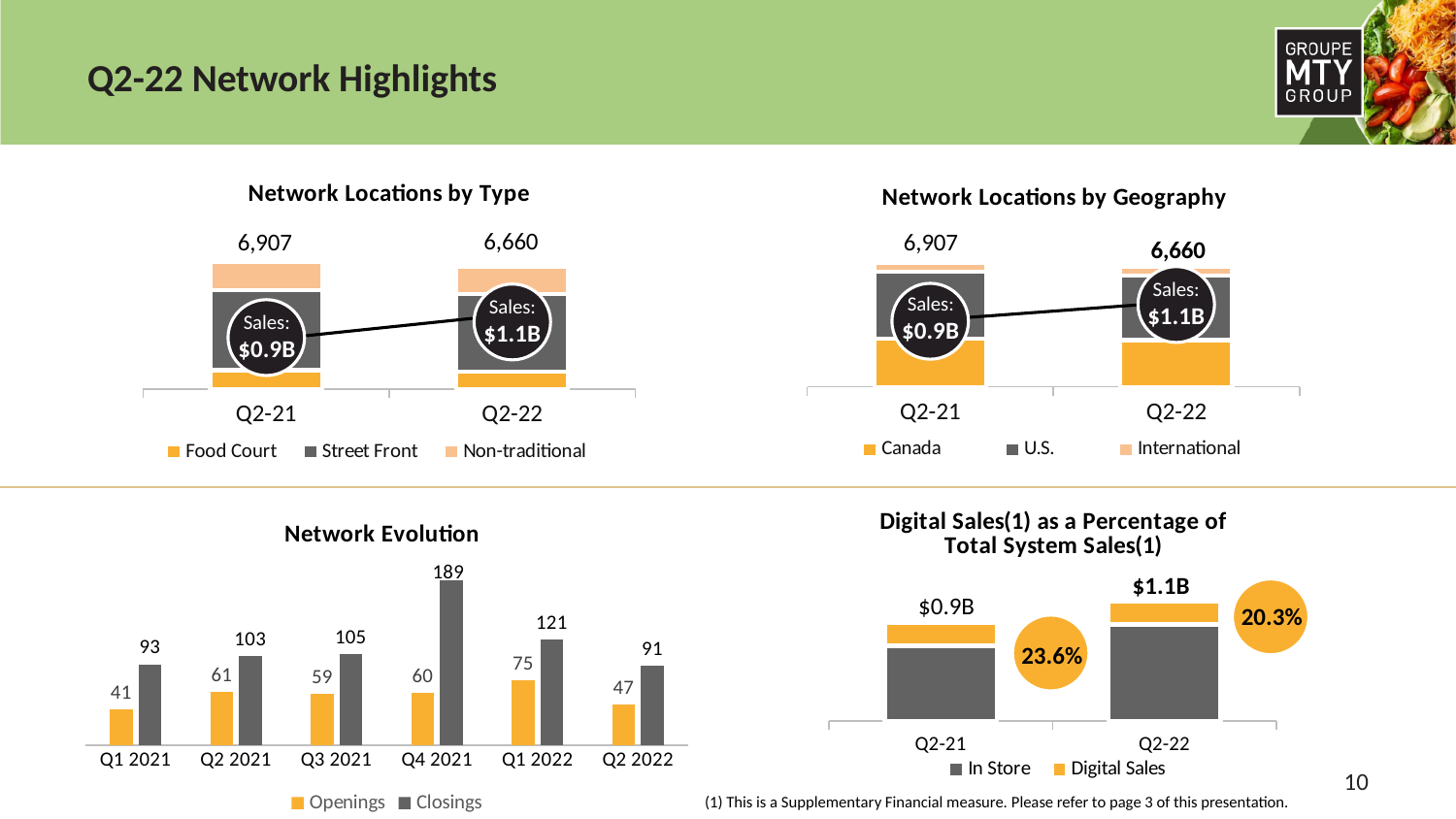

# Q2-22 Network Highlights

### Chart: Network Locations by Geography

| Category | Canada | U.S. | International |
|---|---|---|---|
| Q2-21 | 2667.0 | 3745.0 | 495.0 |
| Q2-22 | 2597.4 | 3596.4 | 466.2 |

### Chart: Network Locations by Type

| Category | Food Court | Street Front | Non-traditional |
|---|---|---|---|
| Q2-21 | 1030.0 | 4346.0 | 1531.0 |
| Q2-22 | 932.0 | 4262.0 | 1465.0 |
Sales:
$1.1B
Sales:
$0.9B

Sales:
$1.1B

Sales:
$0.9B

### Chart: Digital Sales(1) as a Percentage of Total System Sales(1)

| Category | In Store | Digital Sales |
|---|---|---|
| Q2-21 | 660.2 | 203.3 |
| Q2-22 | 847.4 | 206.9 |

### Chart: Network Evolution

| Category | Openings | Closings |
|---|---|---|
| Q1 2021 | 41.0 | 93.0 |
| Q2 2021 | 61.0 | 103.0 |
| Q3 2021 | 59.0 | 105.0 |
| Q4 2021 | 60.0 | 189.0 |
| Q1 2022 | 75.0 | 121.0 |
| Q2 2022 | 47.0 | 91.0 |
$1.1B

$0.9B
20.3%

23.6%
10
(1) This is a Supplementary Financial measure. Please refer to page 3 of this presentation.